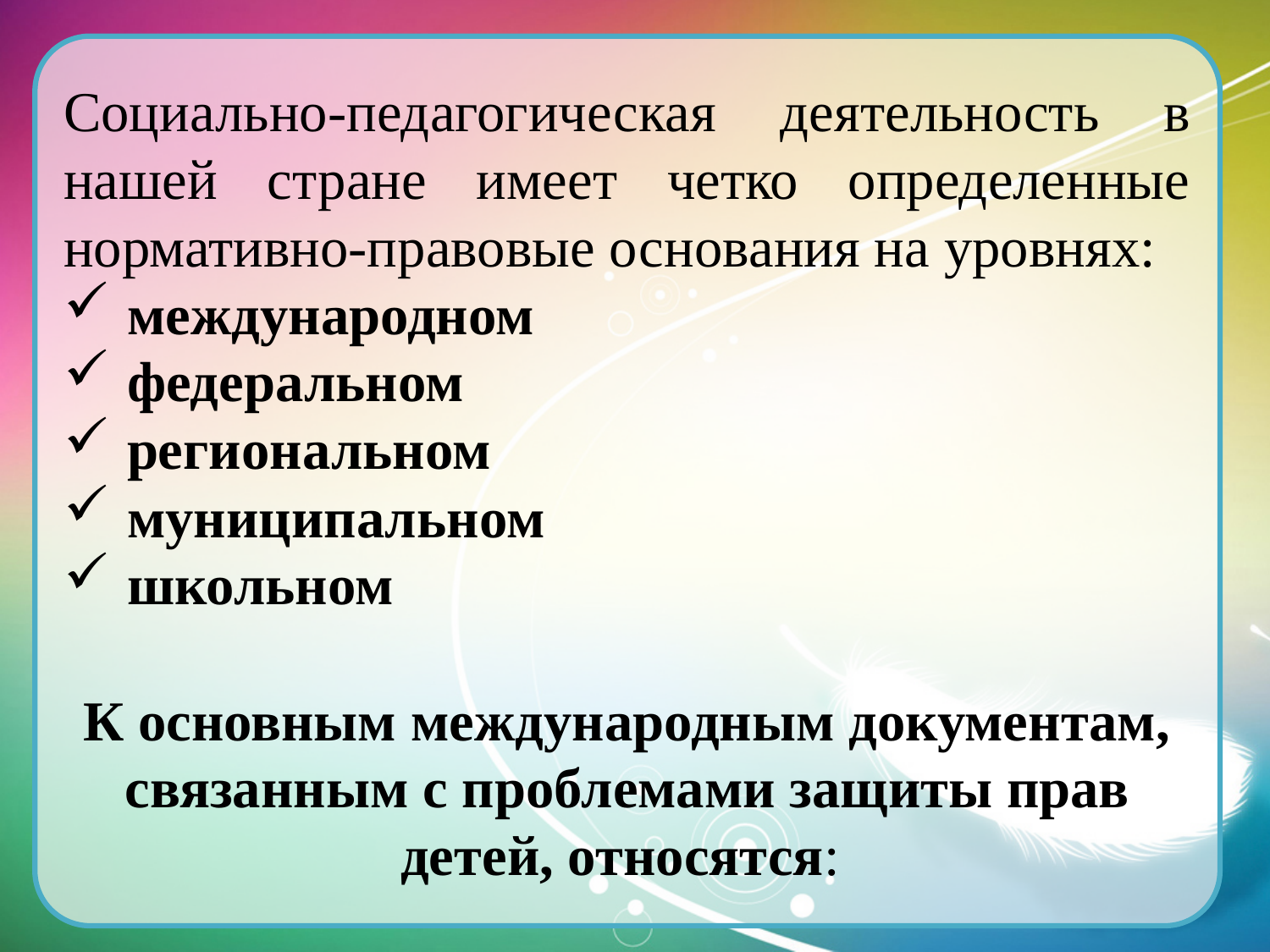

Социально-педагогическая деятельность в нашей стране имеет четко определенные нормативно-правовые основания на уровнях:
международном
федеральном
региональном
муниципальном
школьном

К основным международным документам, связанным с проблемами защиты прав детей, относятся: